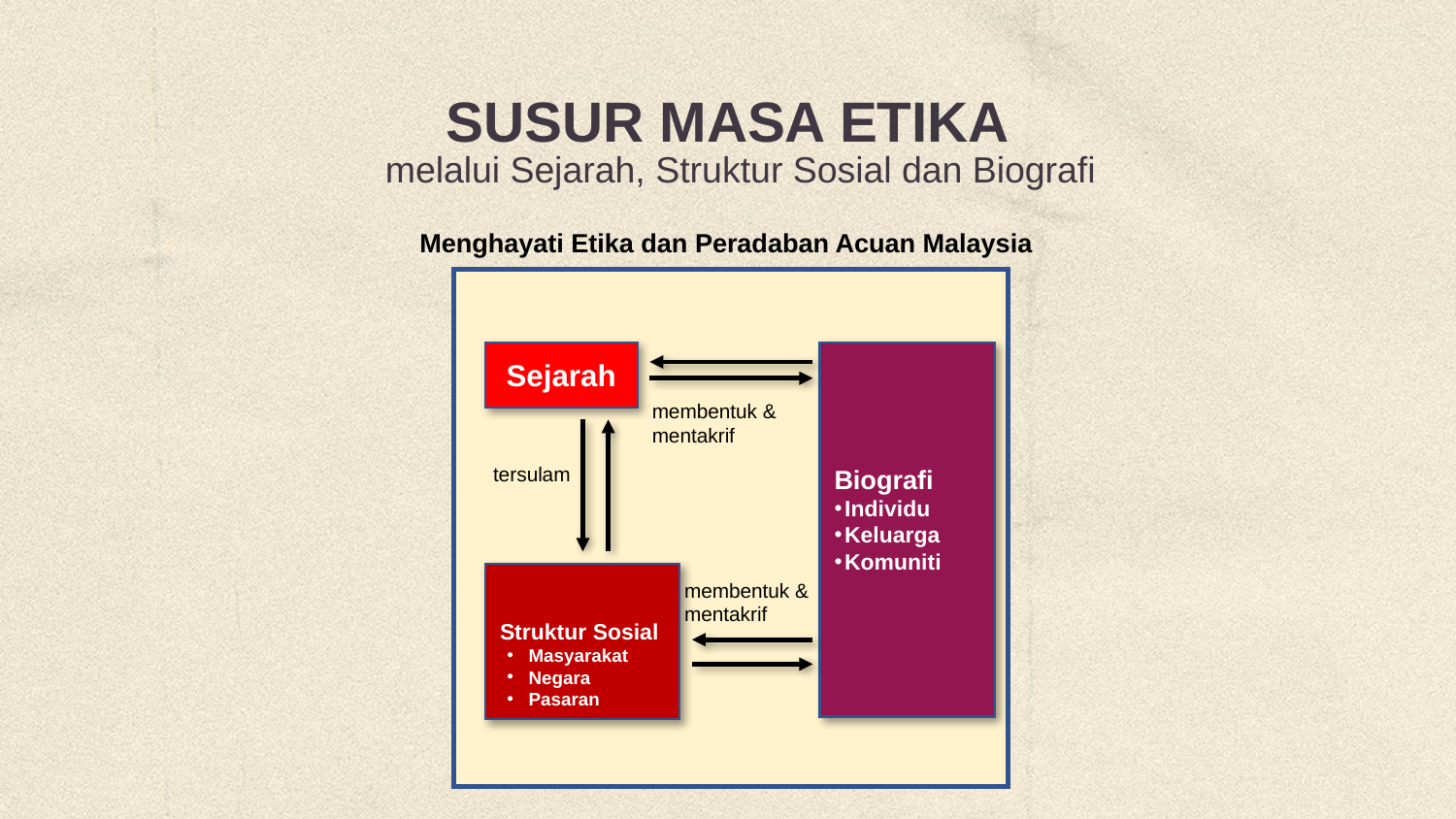

# SUSUR MASA ETIKA
melalui Sejarah, Struktur Sosial dan Biografi
Menghayati Etika dan Peradaban Acuan Malaysia

Sejarah
Biografi
Individu
Keluarga
Komuniti

membentuk &
mentakrif
tersulam

Struktur Sosial
Masyarakat
Negara
Pasaran
membentuk &
mentakrif